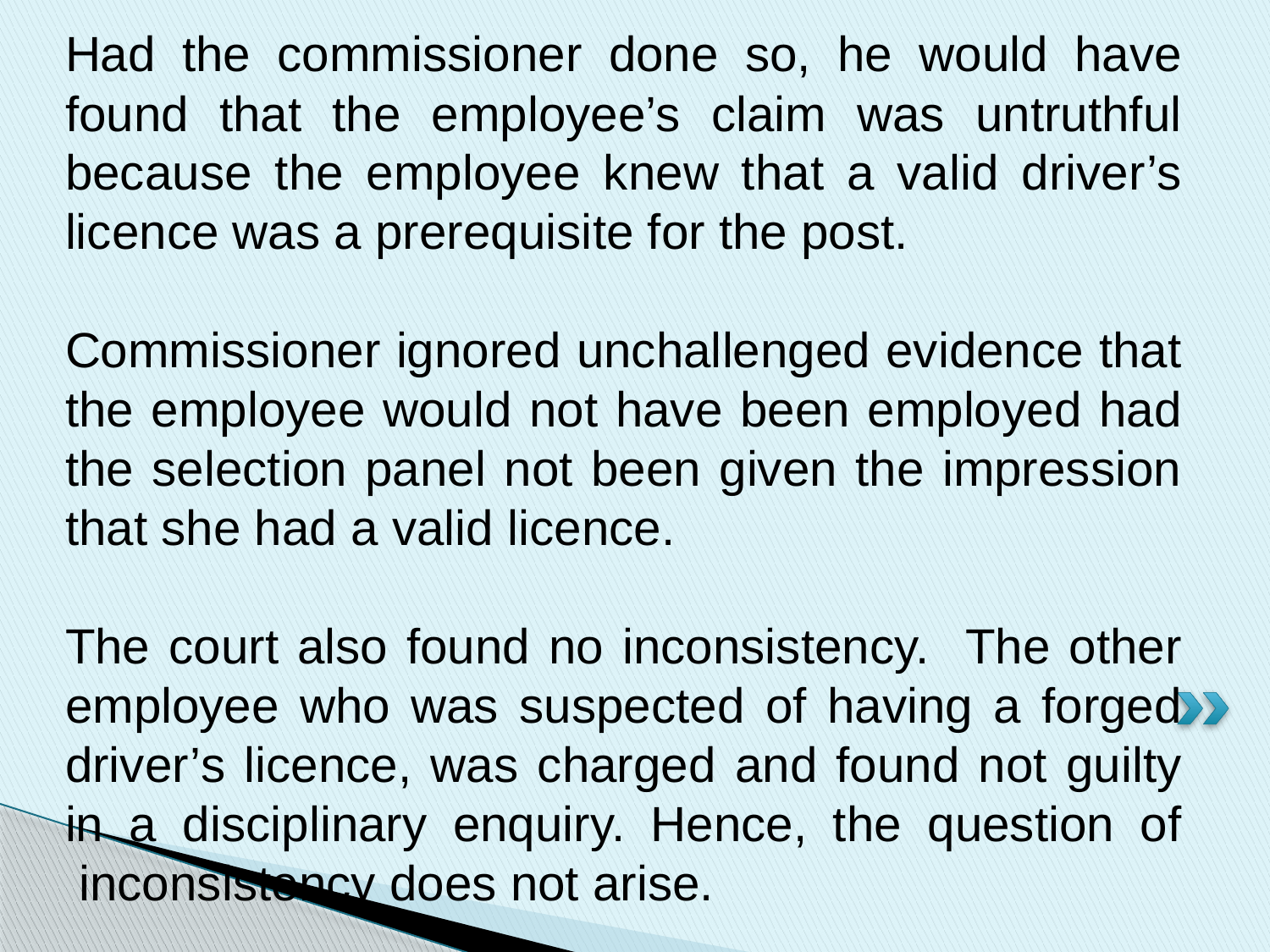

Had the commissioner done so, he would have found that the employee’s claim was untruthful because the employee knew that a valid driver’s licence was a prerequisite for the post.

Commissioner ignored unchallenged evidence that the employee would not have been employed had the selection panel not been given the impression that she had a valid licence.

The court also found no inconsistency.  The other employee who was suspected of having a forged driver’s licence, was charged and found not guilty in a disciplinary enquiry. Hence, the question of  inconsistency does not arise.